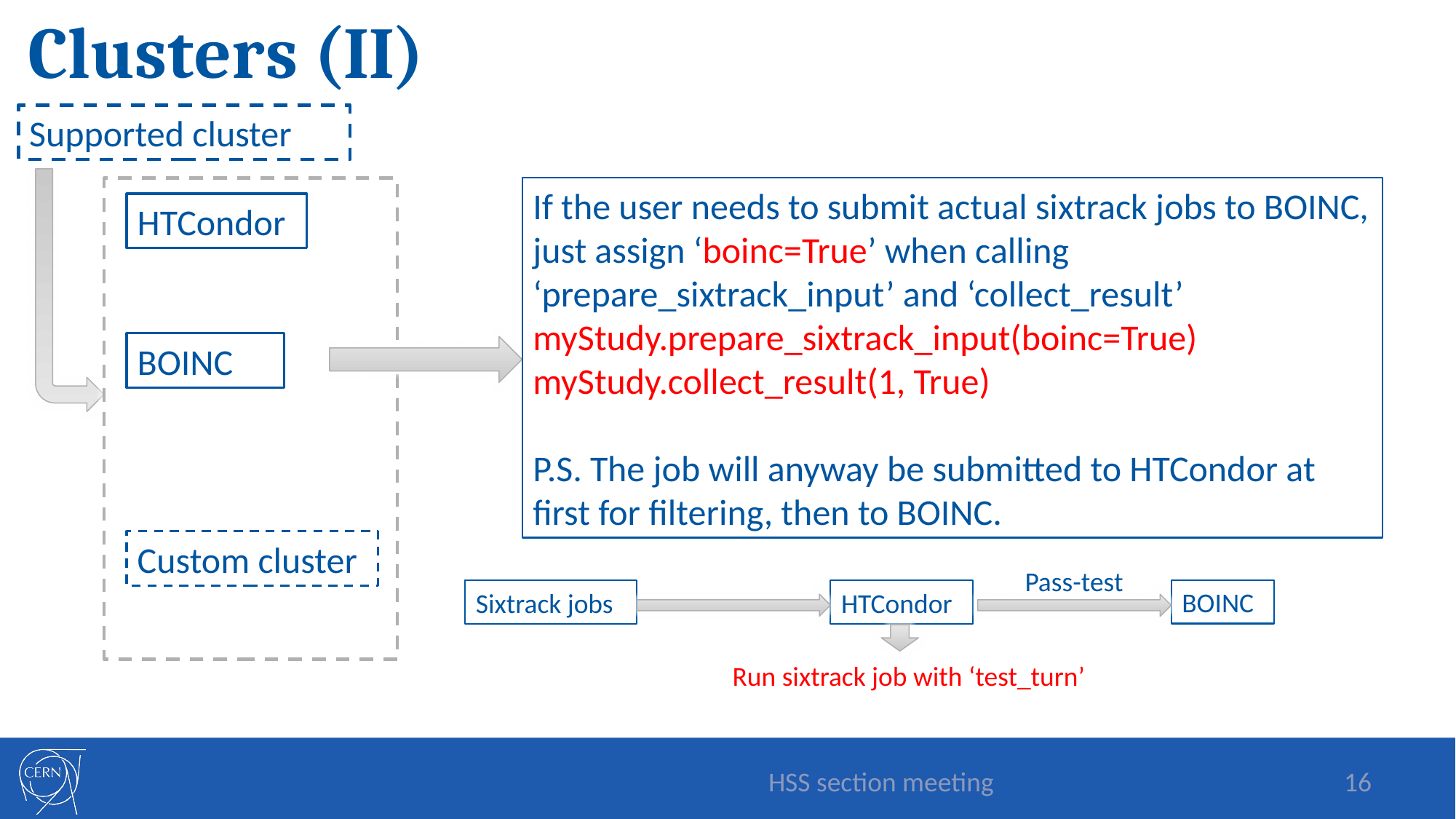

# Clusters (II)
Supported cluster

If the user needs to submit actual sixtrack jobs to BOINC, just assign ‘boinc=True’ when calling ‘prepare_sixtrack_input’ and ‘collect_result’
myStudy.prepare_sixtrack_input(boinc=True)
myStudy.collect_result(1, True)

P.S. The job will anyway be submitted to HTCondor at first for filtering, then to BOINC.

HTCondor
BOINC

Custom cluster
Pass-test
BOINC
Sixtrack jobs
HTCondor

Run sixtrack job with ‘test_turn’
HSS section meeting
16